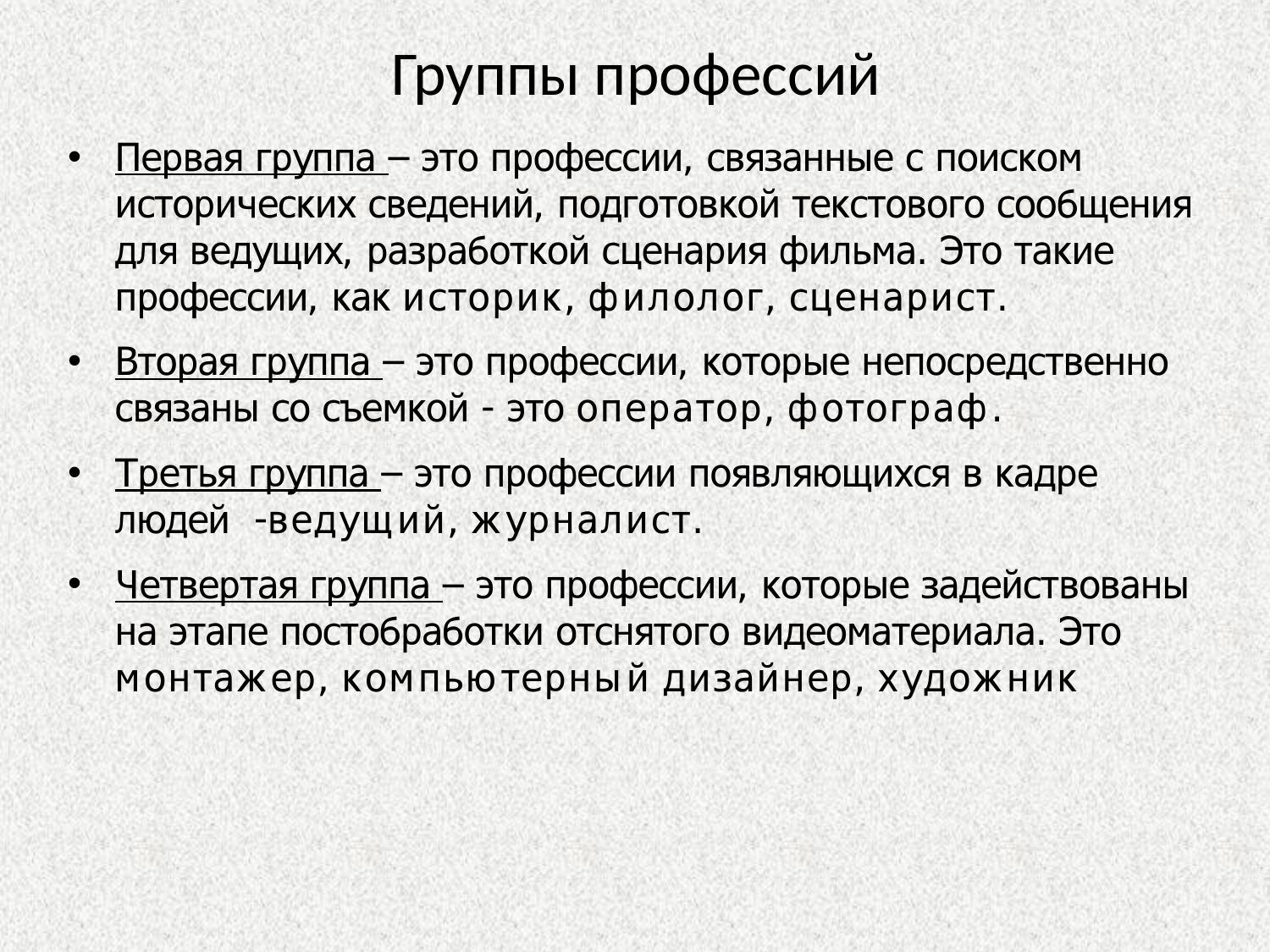

# Группы профессий
Первая группа – это профессии, связанные с поиском исторических сведений, подготовкой текстового сообщения для ведущих, разработкой сценария фильма. Это такие профессии, как историк, филолог, сценарист.
Вторая группа – это профессии, которые непосредственно связаны со съемкой - это оператор, фотограф.
Третья группа – это профессии появляющихся в кадре людей  -ведущий, журналист.
Четвертая группа – это профессии, которые задействованы на этапе постобработки отснятого видеоматериала. Это монтажер, компьютерный дизайнер, художник